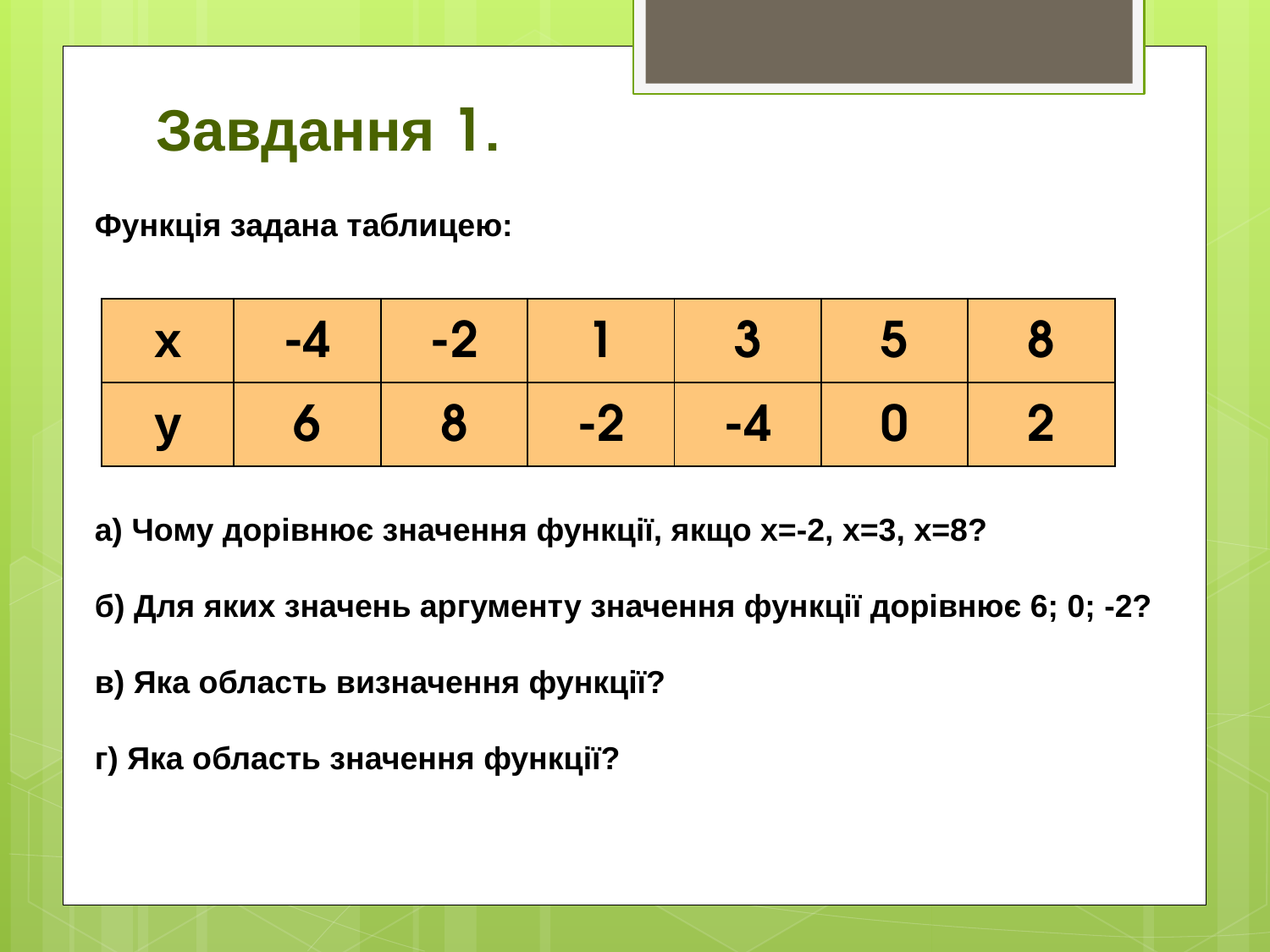

# Завдання 1.
Функція задана таблицею:

а) Чому дорівнює значення функції, якщо х=-2, х=3, х=8?

б) Для яких значень аргументу значення функції дорівнює 6; 0; -2?

в) Яка область визначення функції?

г) Яка область значення функції?
| х | -4 | -2 | 1 | 3 | 5 | 8 |
| --- | --- | --- | --- | --- | --- | --- |
| у | 6 | 8 | -2 | -4 | 0 | 2 |